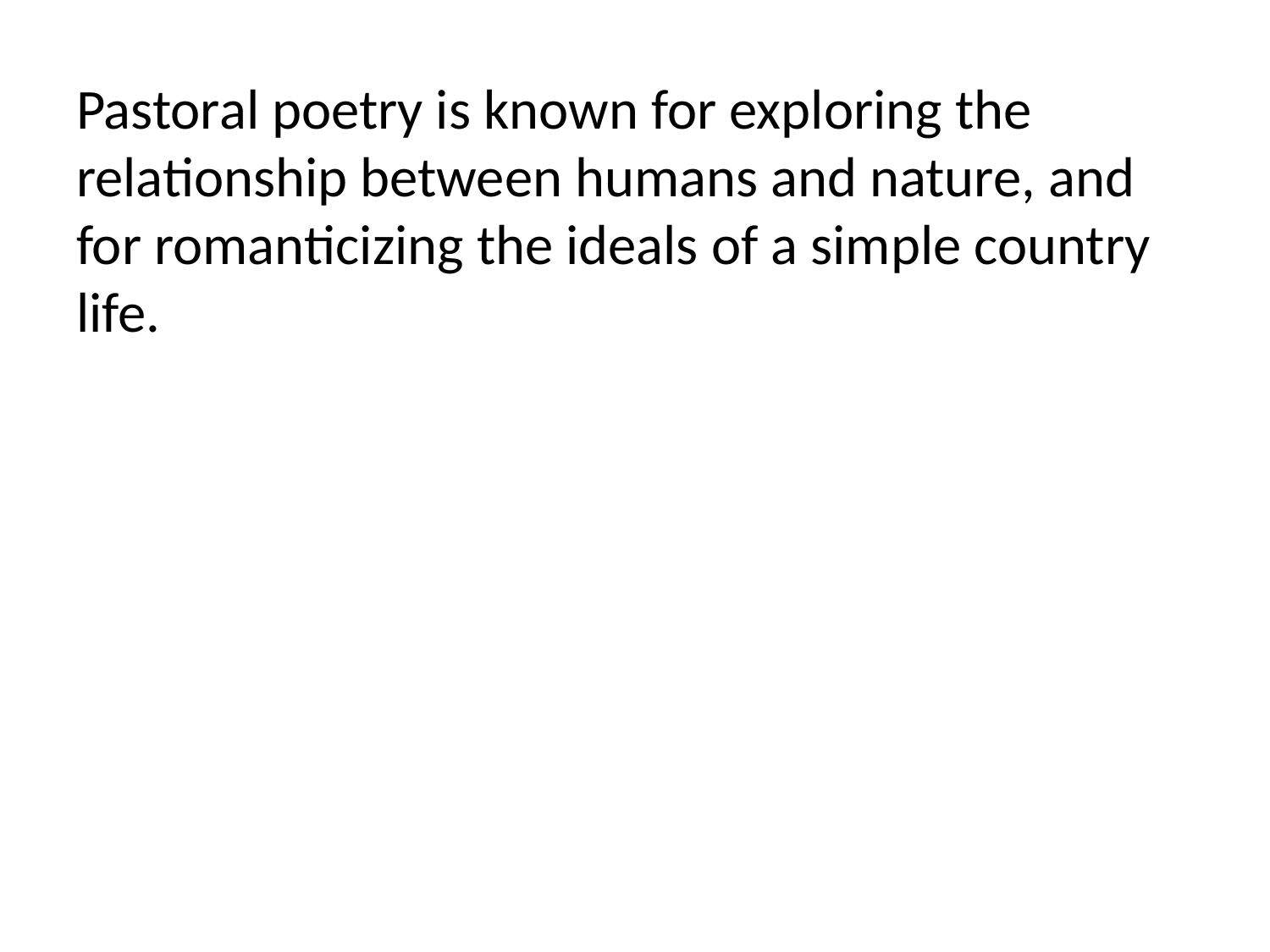

Pastoral poetry is known for exploring the relationship between humans and nature, and for romanticizing the ideals of a simple country life.